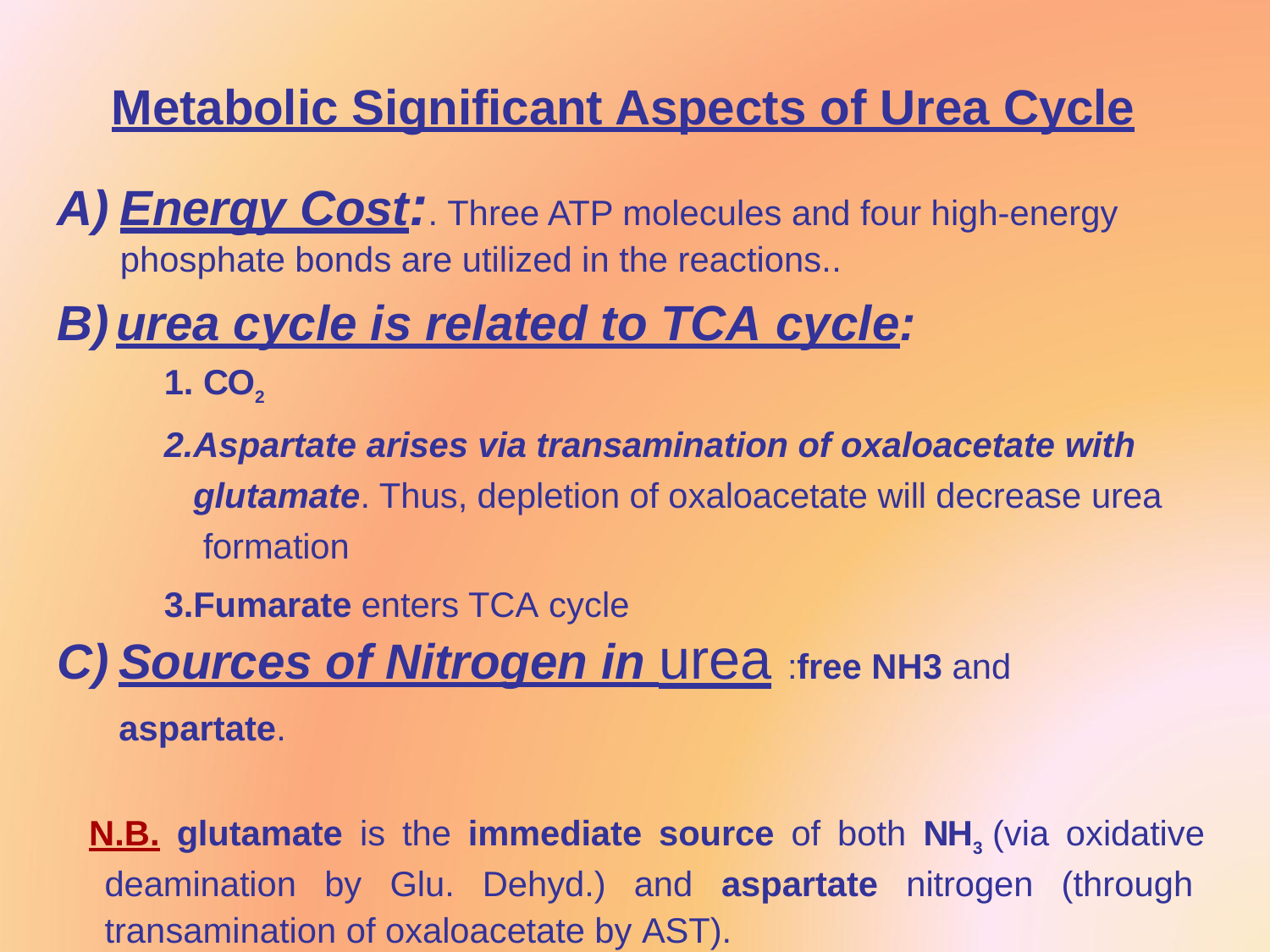

# Metabolic Significant Aspects of Urea Cycle
Energy Cost:. Three ATP molecules and four high-energy phosphate bonds are utilized in the reactions..
urea cycle is related to TCA cycle:
CO2
Aspartate arises via transamination of oxaloacetate with  glutamate. Thus, depletion of oxaloacetate will decrease urea  formation
Fumarate enters TCA cycle
Sources of Nitrogen in urea :free NH3 and aspartate.

N.B. glutamate is the immediate source of both NH3 (via oxidative  deamination by Glu. Dehyd.) and aspartate nitrogen (through  transamination of oxaloacetate by AST).